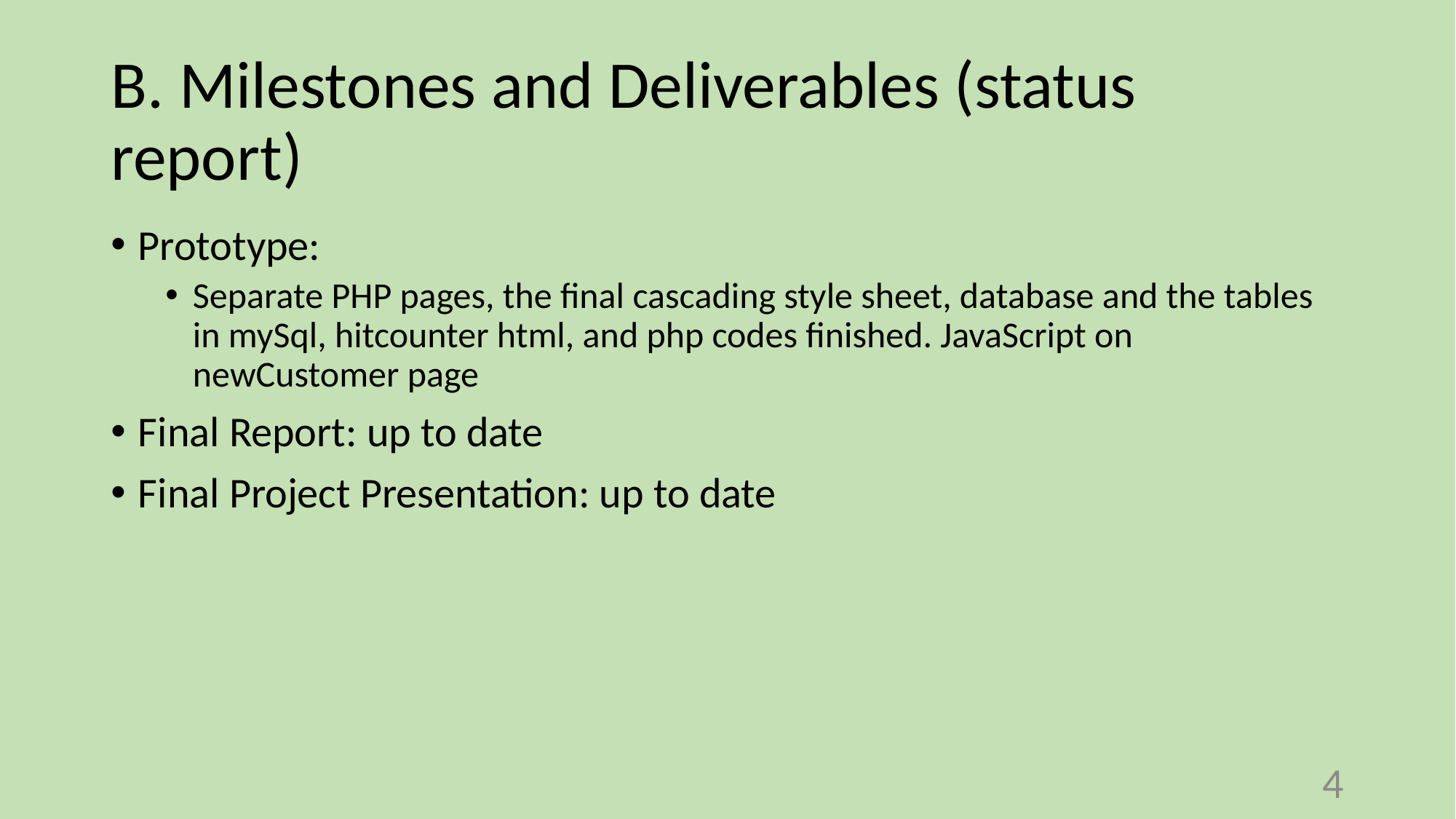

# B. Milestones and Deliverables (status report)
Prototype:
Separate PHP pages, the final cascading style sheet, database and the tables in mySql, hitcounter html, and php codes finished. JavaScript on newCustomer page
Final Report: up to date
Final Project Presentation: up to date
4